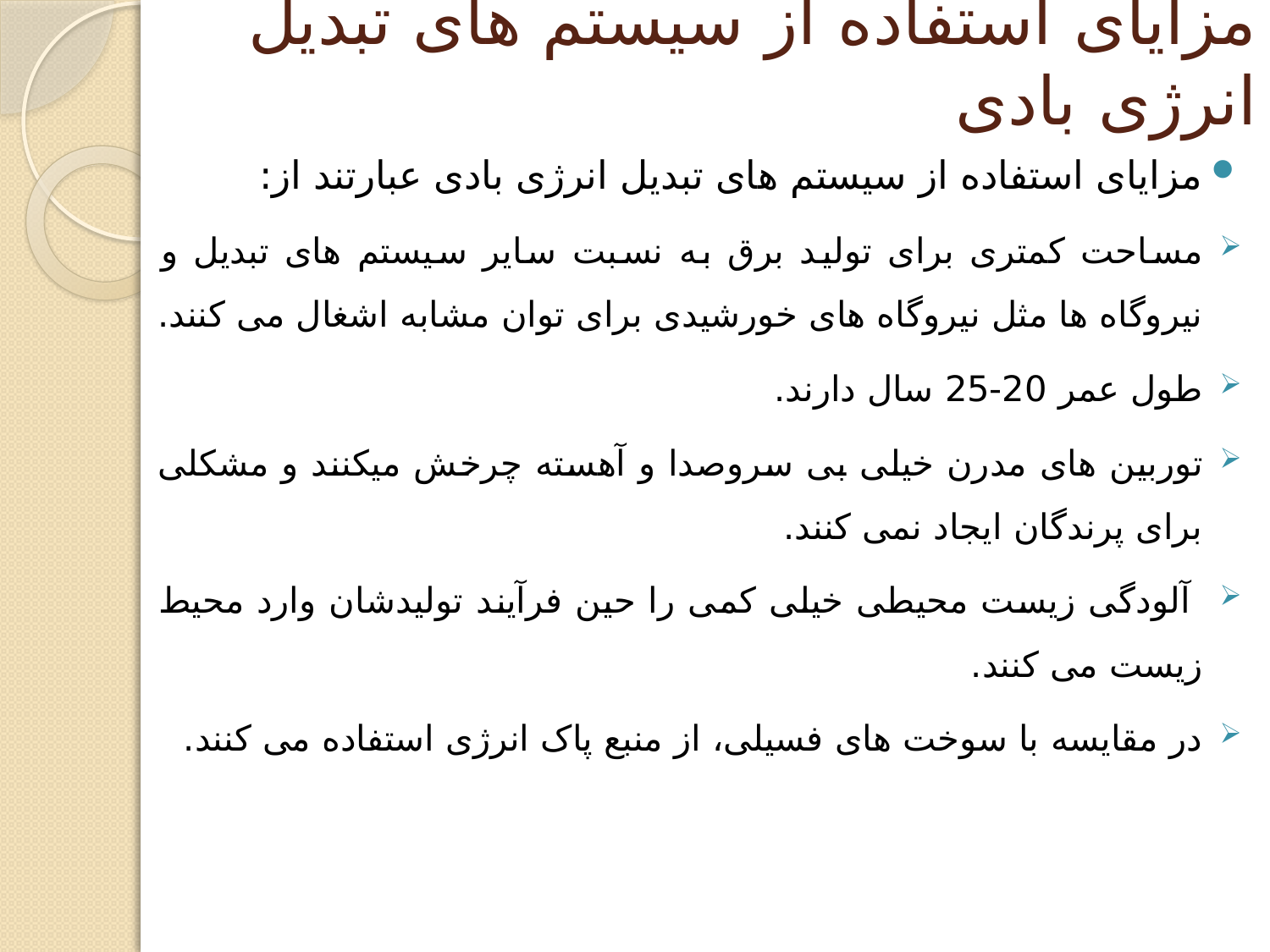

# مزایای استفاده از سیستم های تبدیل انرژی بادی

مزایای استفاده از سیستم های تبدیل انرژی بادی عبارتند از:
مساحت کمتری برای تولید برق به نسبت سایر سیستم های تبدیل و نیروگاه ها مثل نیروگاه های خورشیدی برای توان مشابه اشغال می کنند.
طول عمر 20-25 سال دارند.
توربین های مدرن خیلی بی سروصدا و آهسته چرخش میکنند و مشکلی برای پرندگان ایجاد نمی کنند.
 آلودگی زیست محیطی خیلی کمی را حین فرآیند تولیدشان وارد محیط زیست می کنند.
در مقایسه با سوخت های فسیلی، از منبع پاک انرژی استفاده می کنند.